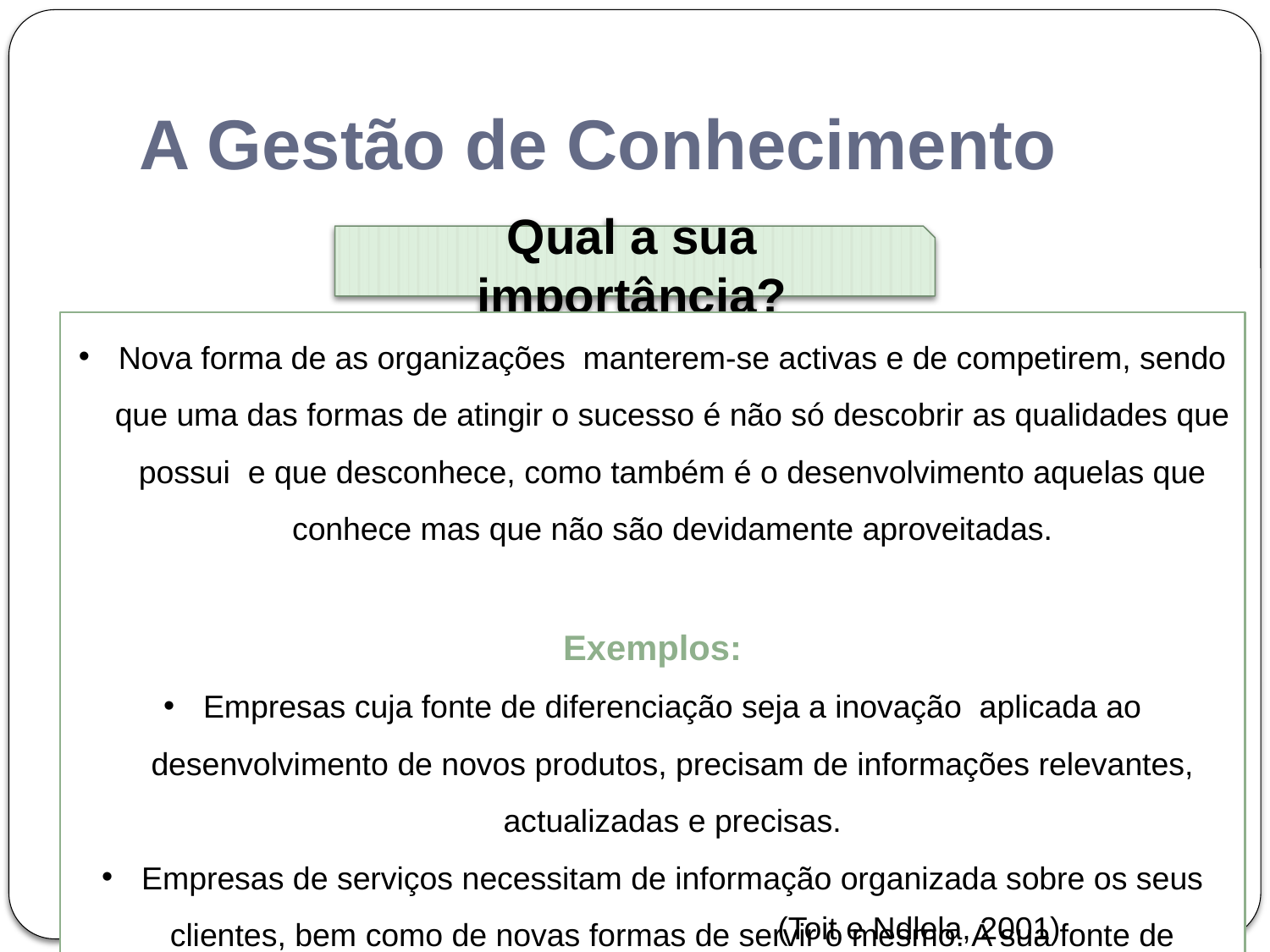

# A Gestão de Conhecimento

Qual a sua importância?
Nova forma de as organizações  manterem-se activas e de competirem, sendo que uma das formas de atingir o sucesso é não só descobrir as qualidades que possui  e que desconhece, como também é o desenvolvimento aquelas que conhece mas que não são devidamente aproveitadas.

Exemplos:
Empresas cuja fonte de diferenciação seja a inovação  aplicada ao desenvolvimento de novos produtos, precisam de informações relevantes, actualizadas e precisas.
Empresas de serviços necessitam de informação organizada sobre os seus clientes, bem como de novas formas de servir o mesmo. A sua fonte de vantagem competitiva poderá ser, por exemplo, um serviço personalizado.
(Toit e Ndlela, 2001)